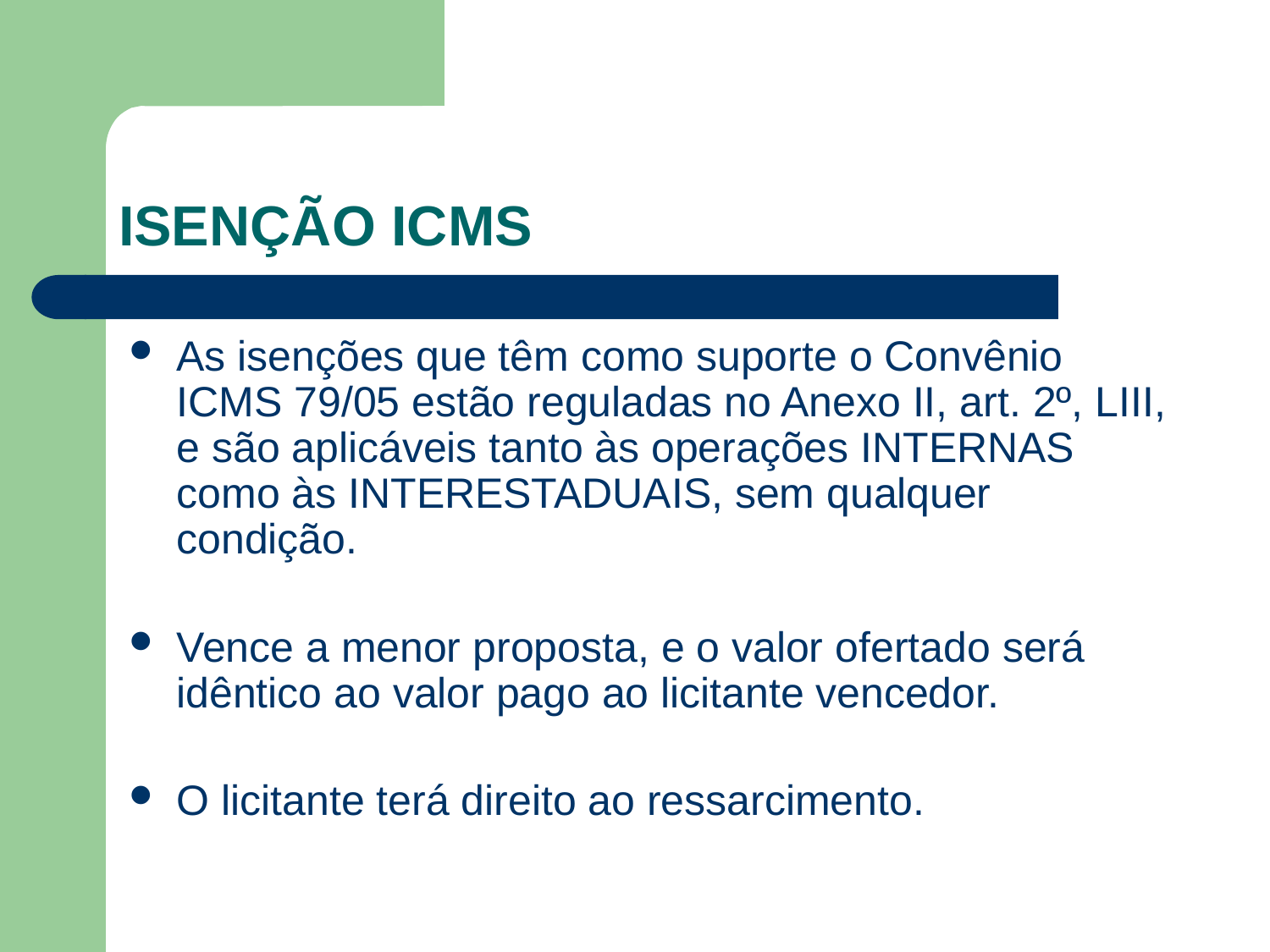

# ISENÇÃO ICMS
As isenções que têm como suporte o Convênio ICMS 79/05 estão reguladas no Anexo II, art. 2º, LIII, e são aplicáveis tanto às operações INTERNAS como às INTERESTADUAIS, sem qualquer condição.

Vence a menor proposta, e o valor ofertado será idêntico ao valor pago ao licitante vencedor.

O licitante terá direito ao ressarcimento.